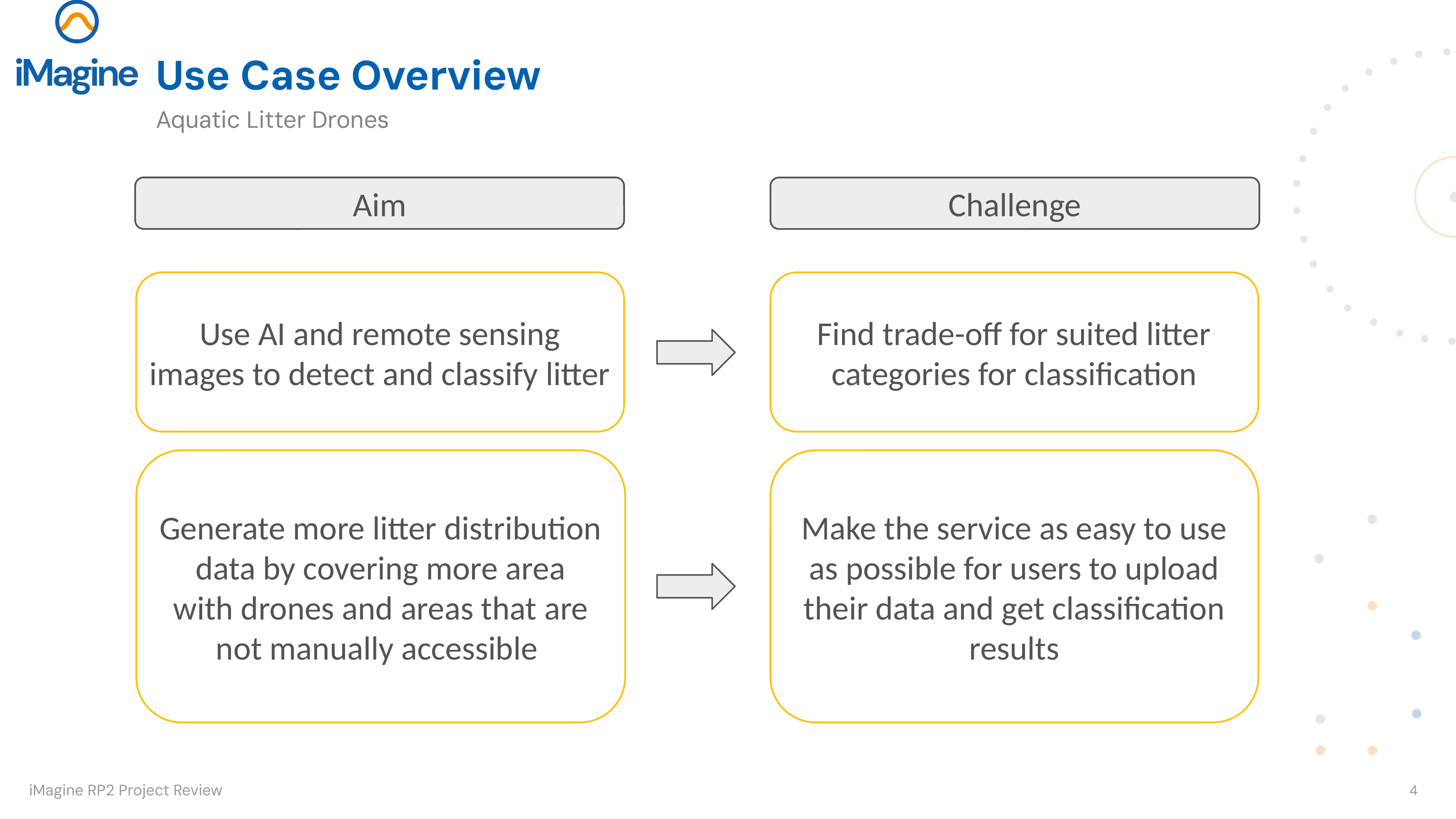

# Use Case Overview
Aquatic Litter Drones
Aim
Challenge
Use AI and remote sensing images to detect and classify litter
Find trade-off for suited litter categories for classification

Make the service as easy to use as possible for users to upload their data and get classification results
Generate more litter distribution data by covering more area with drones and areas that are not manually accessible

4